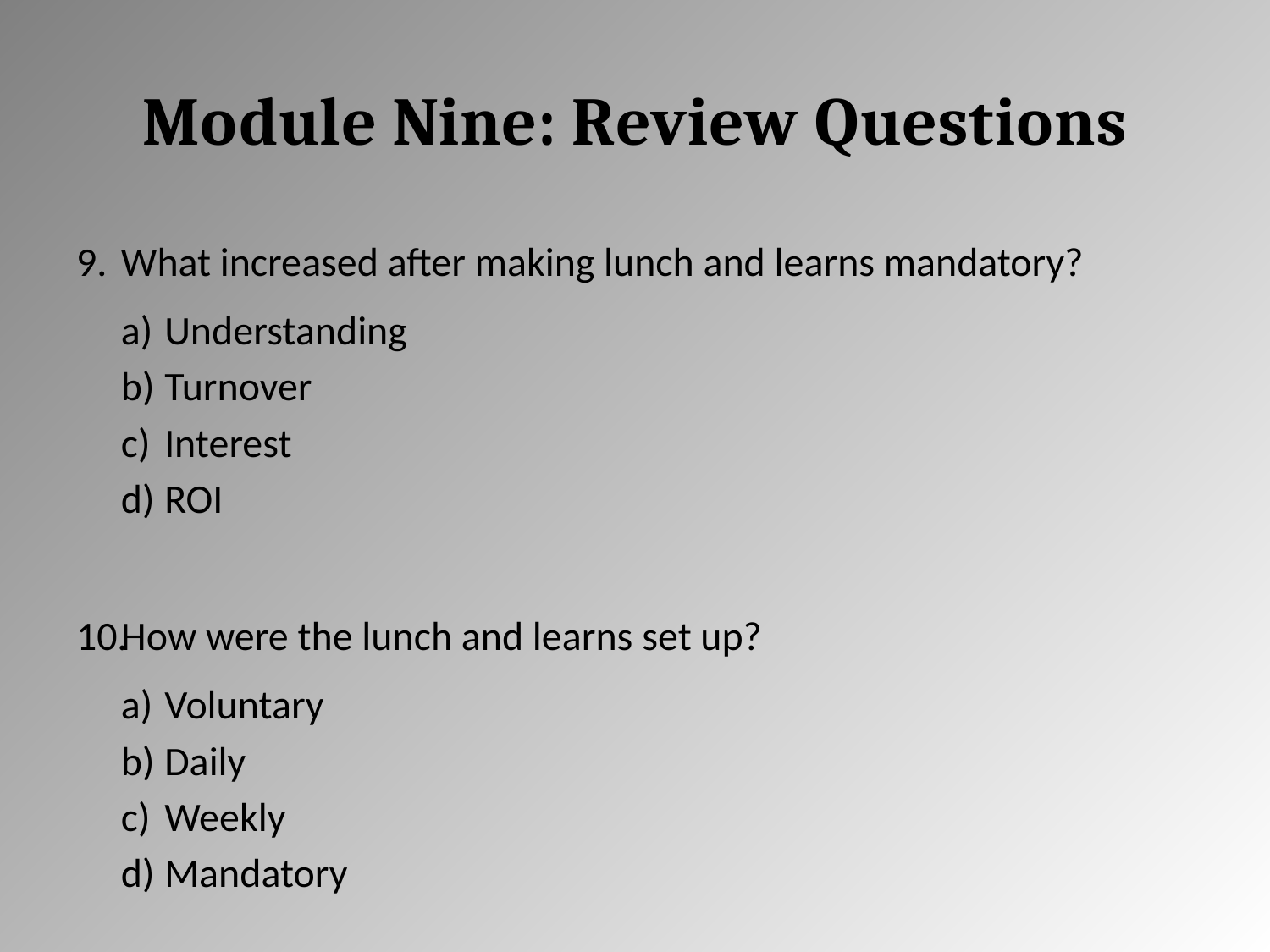

# Module Nine: Review Questions
What increased after making lunch and learns mandatory?
Understanding
Turnover
Interest
ROI

How were the lunch and learns set up?
Voluntary
Daily
Weekly
Mandatory